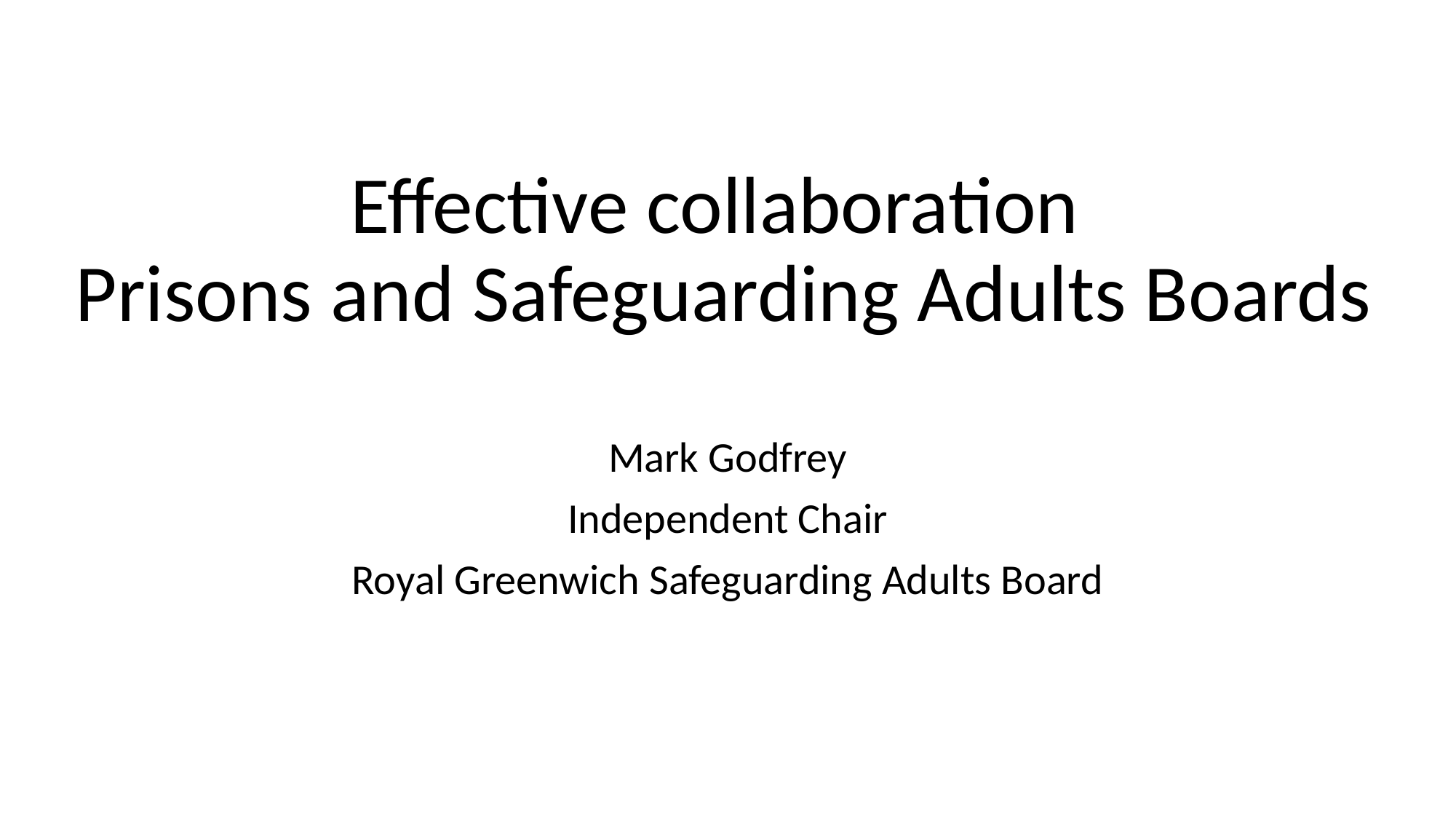

# Effective collaboration Prisons and Safeguarding Adults Boards
Mark Godfrey
Independent Chair
Royal Greenwich Safeguarding Adults Board